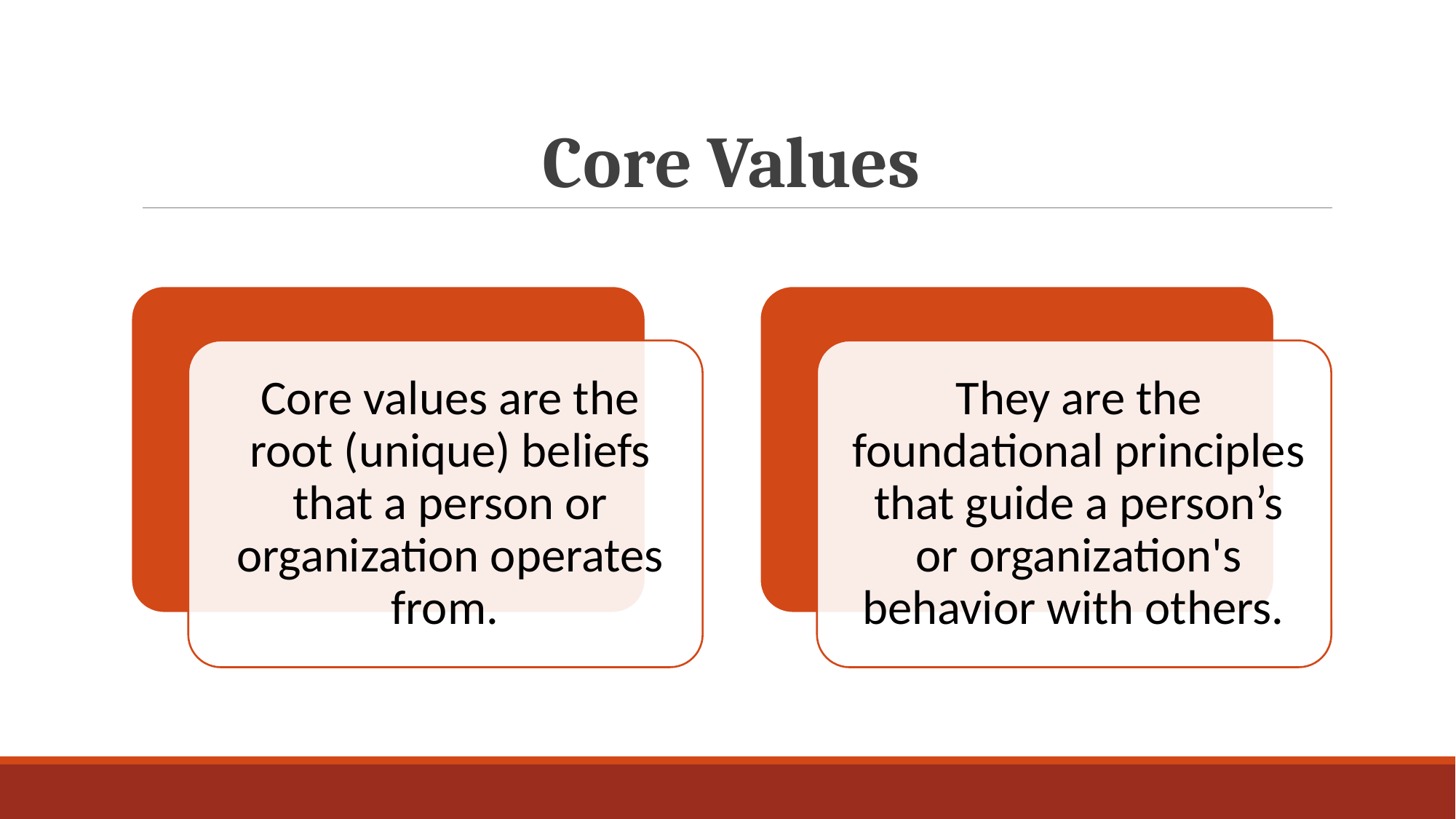

# Core Values
Core values are the root (unique) beliefs that a person or organization operates from.
They are the foundational principles that guide a person’s or organization's behavior with others.